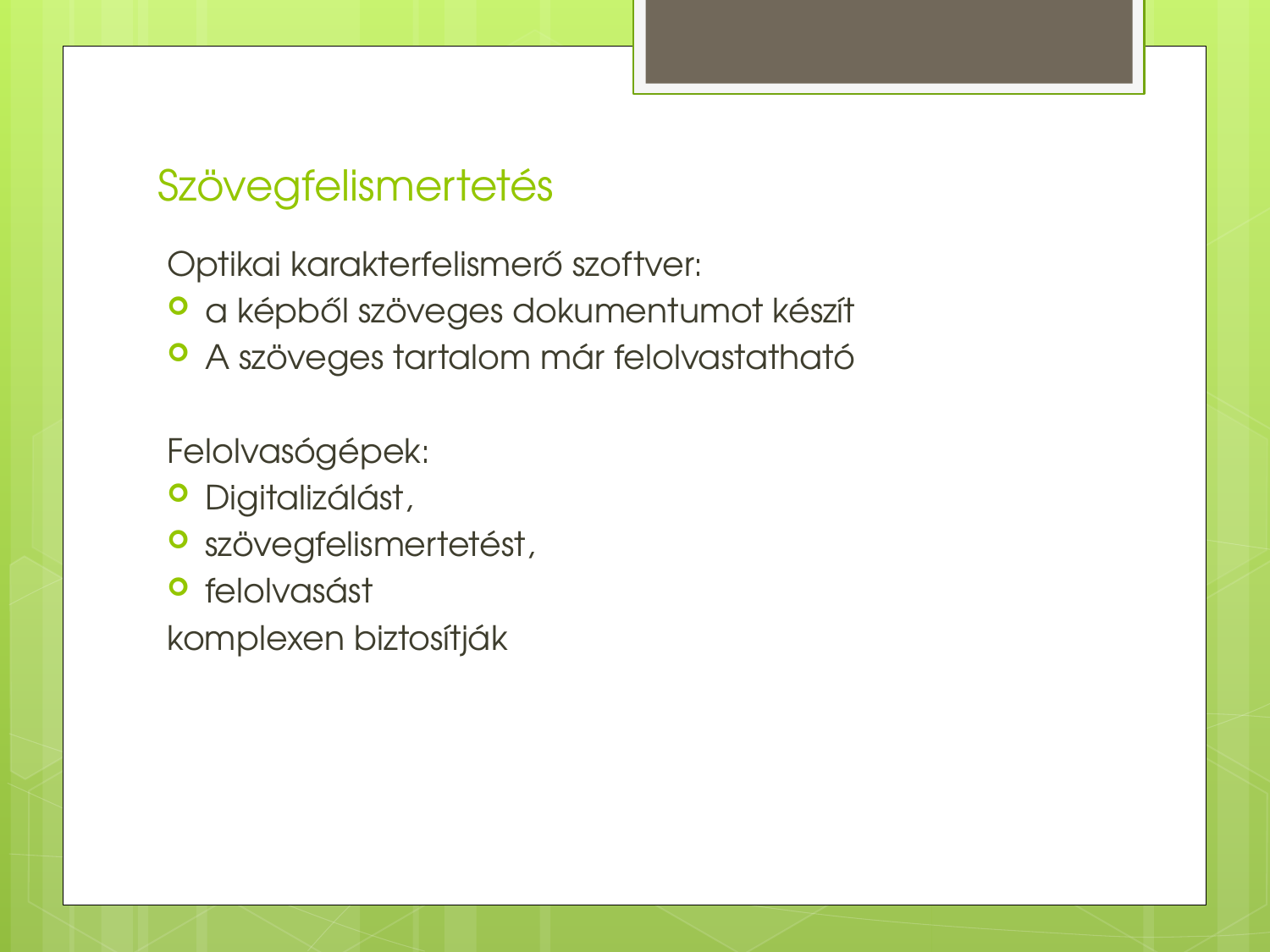

# Szövegfelismertetés
Optikai karakterfelismerő szoftver:
a képből szöveges dokumentumot készít
A szöveges tartalom már felolvastatható

Felolvasógépek:
Digitalizálást,
szövegfelismertetést,
felolvasást
komplexen biztosítják